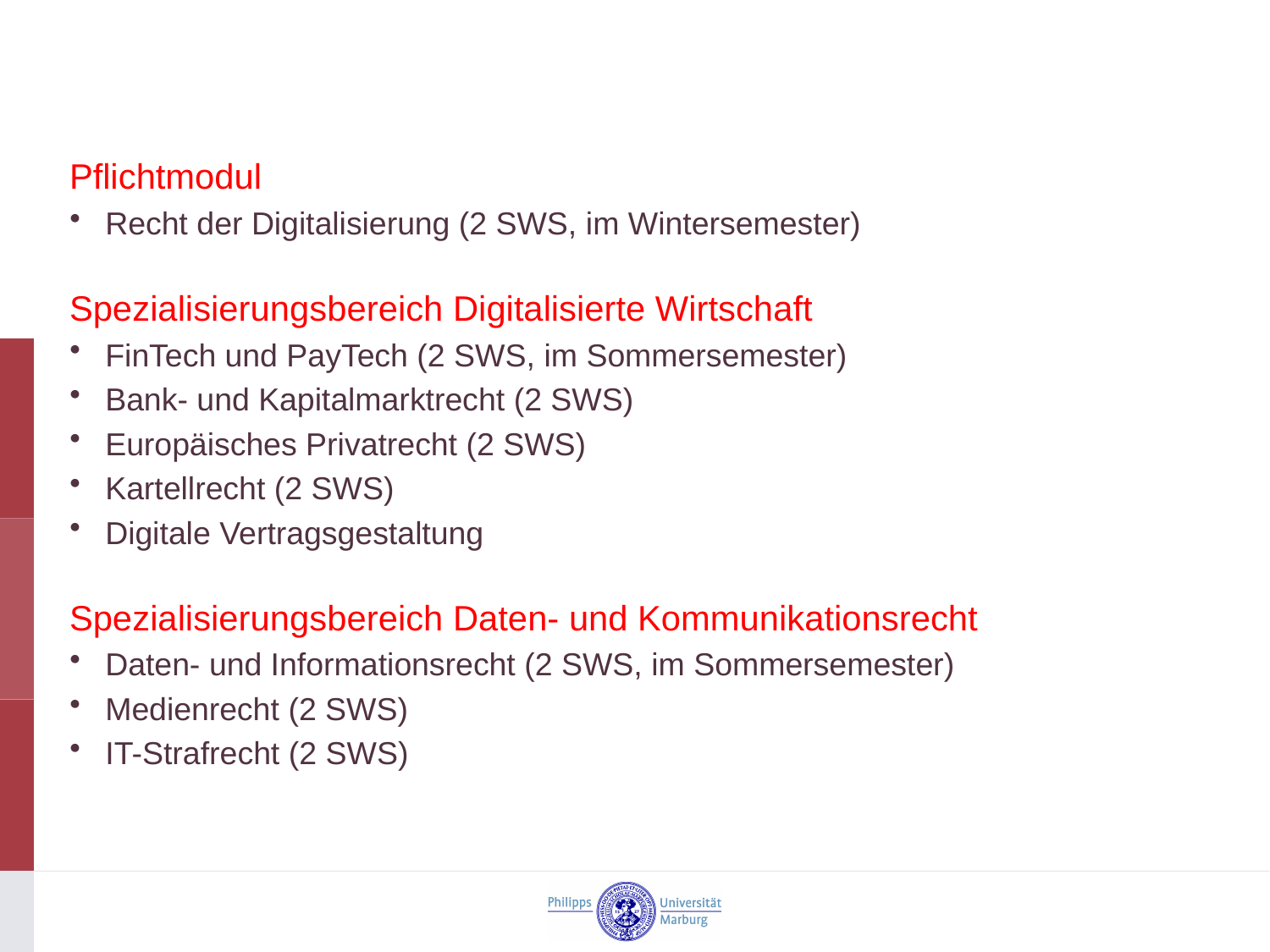

Pflichtmodul
Recht der Digitalisierung (2 SWS, im Wintersemester)
Spezialisierungsbereich Digitalisierte Wirtschaft
FinTech und PayTech (2 SWS, im Sommersemester)
Bank- und Kapitalmarktrecht (2 SWS)
Europäisches Privatrecht (2 SWS)
Kartellrecht (2 SWS)
Digitale Vertragsgestaltung
Spezialisierungsbereich Daten- und Kommunikationsrecht
Daten- und Informationsrecht (2 SWS, im Sommersemester)
Medienrecht (2 SWS)
IT-Strafrecht (2 SWS)